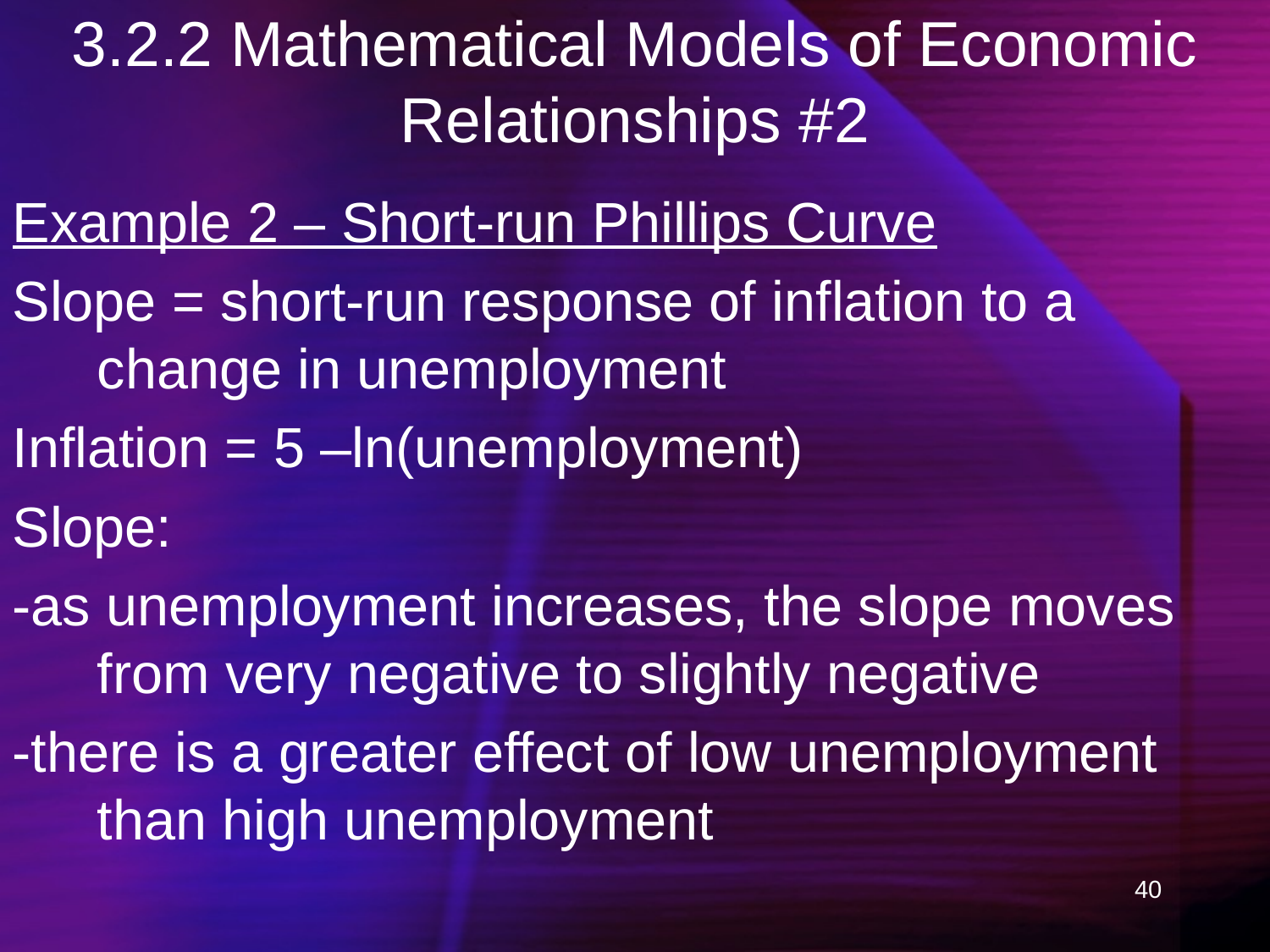

# 3.2.2 Mathematical Models of Economic Relationships #2
Example 2 – Short-run Phillips Curve
Slope = short-run response of inflation to a change in unemployment
Inflation = 5 –ln(unemployment)
Slope:
-as unemployment increases, the slope moves from very negative to slightly negative
-there is a greater effect of low unemployment than high unemployment
40